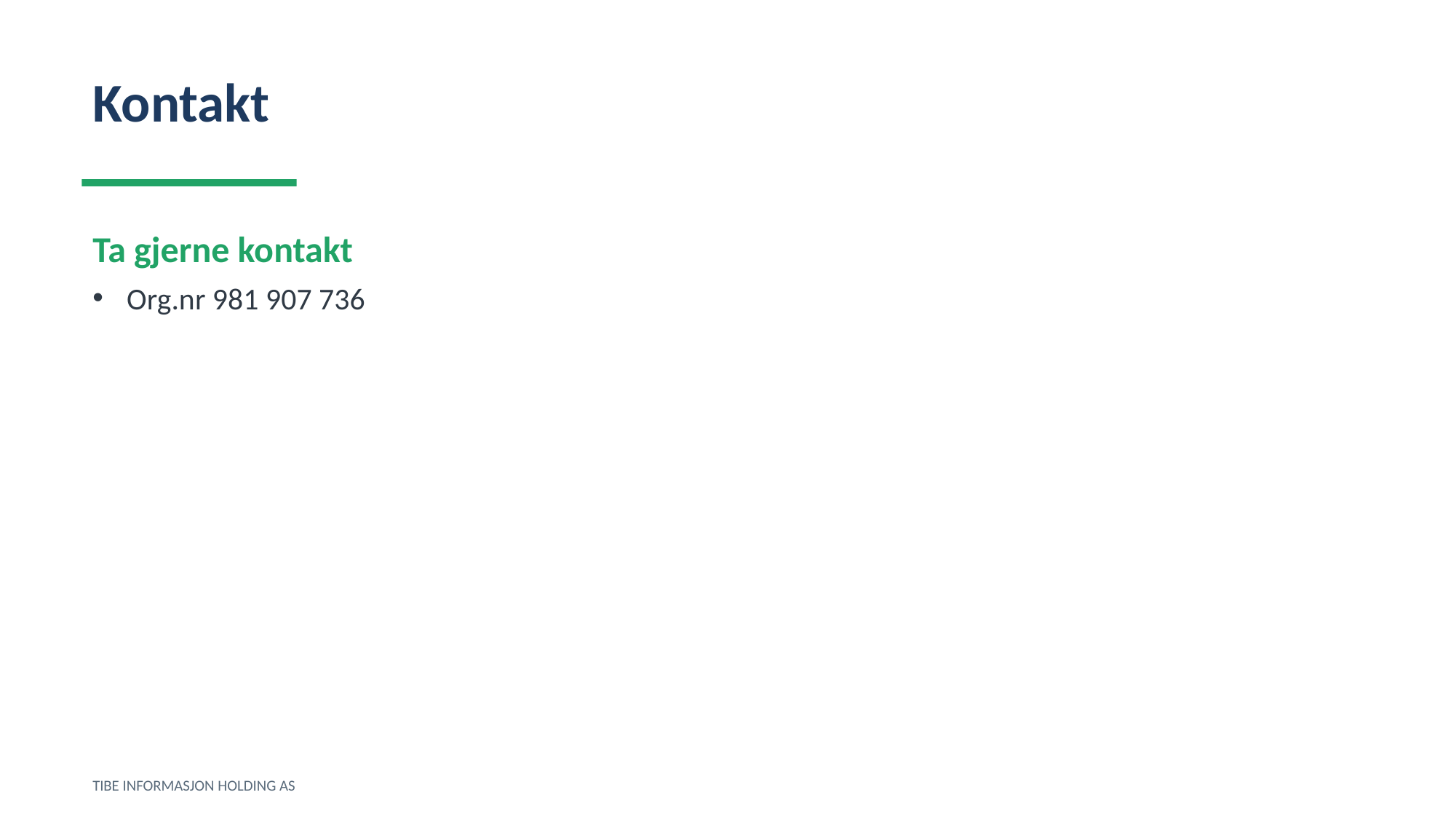

Kontakt

Ta gjerne kontakt
Org.nr 981 907 736
TIBE INFORMASJON HOLDING AS